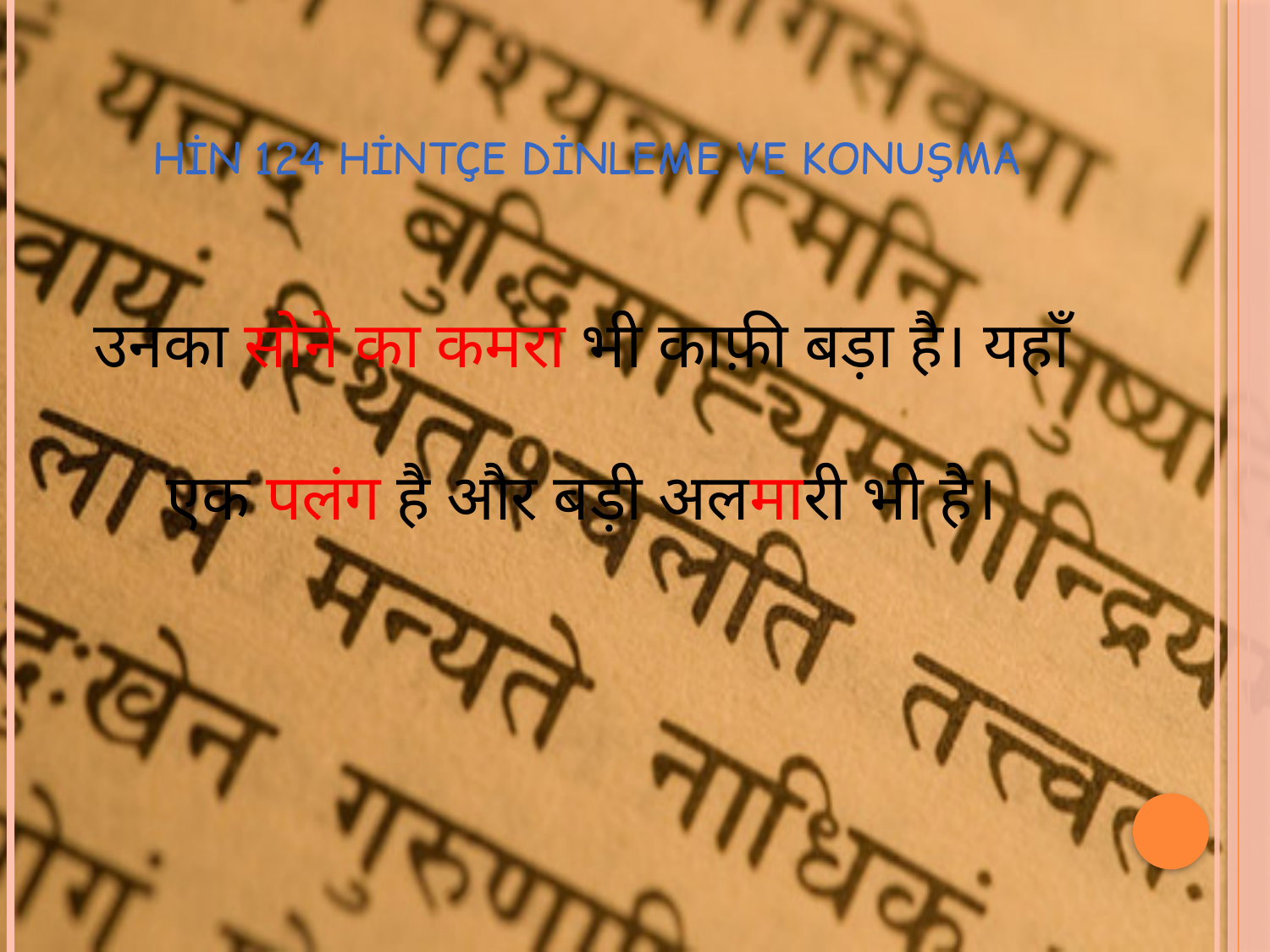

# HİN 124 Hintçe Dinleme ve Konuşma
उनका सोने का कमरा भी काफ़ी बड़ा है। यहाँ एक पलंग है और बड़ी अलमारी भी है।